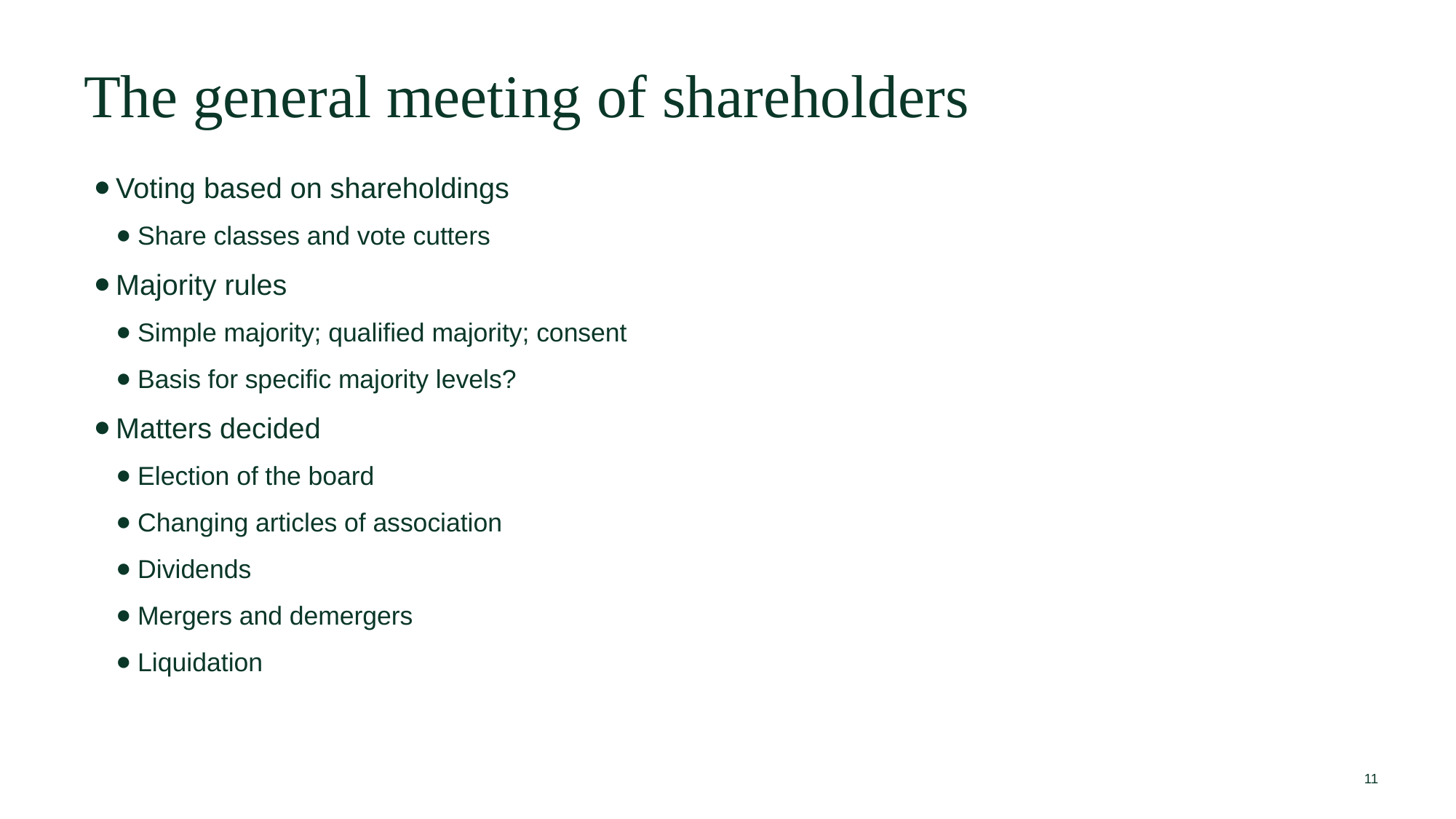

The general meeting of shareholders
Voting based on shareholdings
Share classes and vote cutters
Majority rules
Simple majority; qualified majority; consent
Basis for specific majority levels?
Matters decided
Election of the board
Changing articles of association
Dividends
Mergers and demergers
Liquidation
11